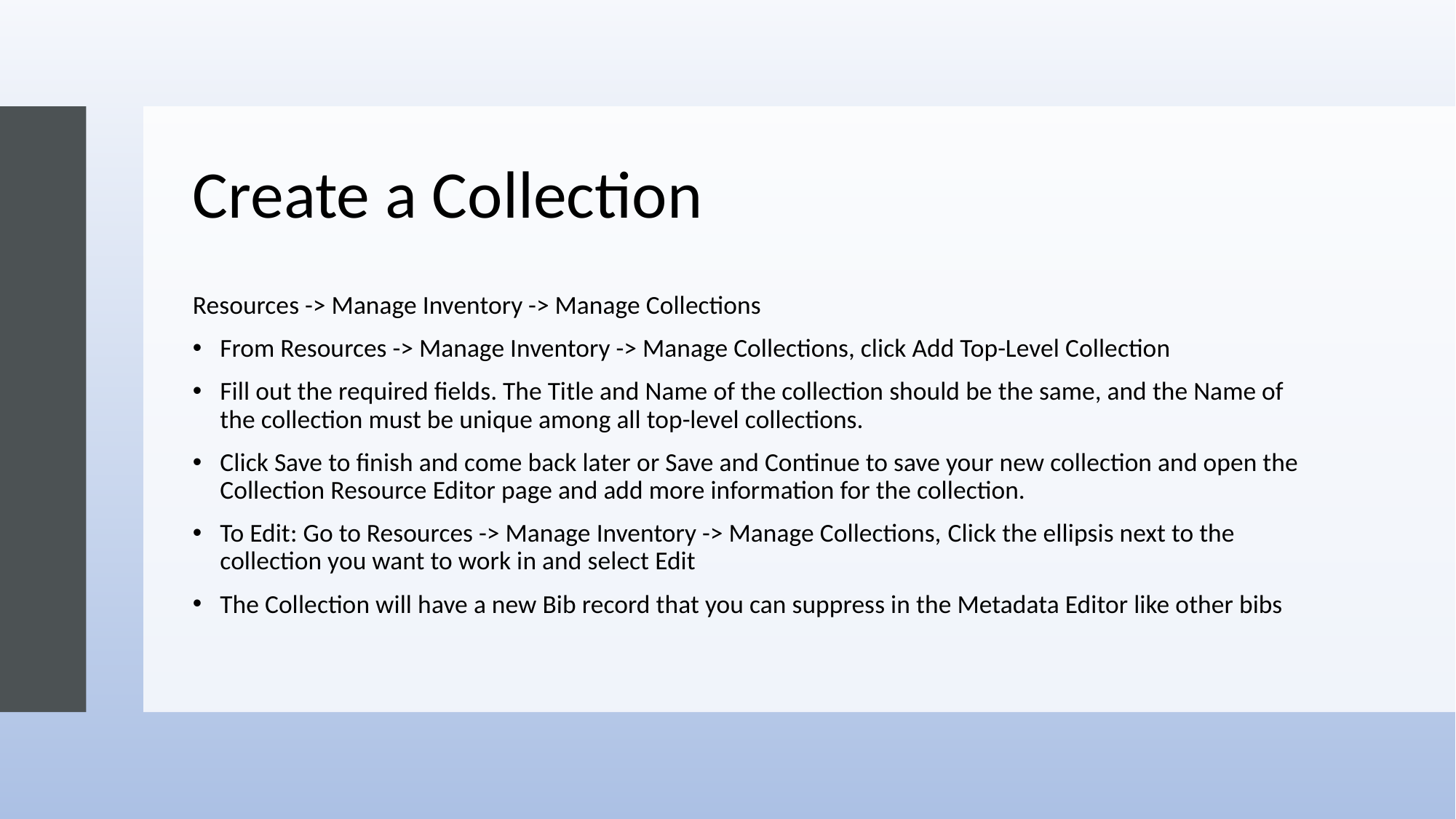

# Create a Collection
Resources -> Manage Inventory -> Manage Collections
From Resources -> Manage Inventory -> Manage Collections, click Add Top-Level Collection
Fill out the required fields. The Title and Name of the collection should be the same, and the Name of the collection must be unique among all top-level collections.
Click Save to finish and come back later or Save and Continue to save your new collection and open the Collection Resource Editor page and add more information for the collection.
To Edit: Go to Resources -> Manage Inventory -> Manage Collections, Click the ellipsis next to the collection you want to work in and select Edit
The Collection will have a new Bib record that you can suppress in the Metadata Editor like other bibs